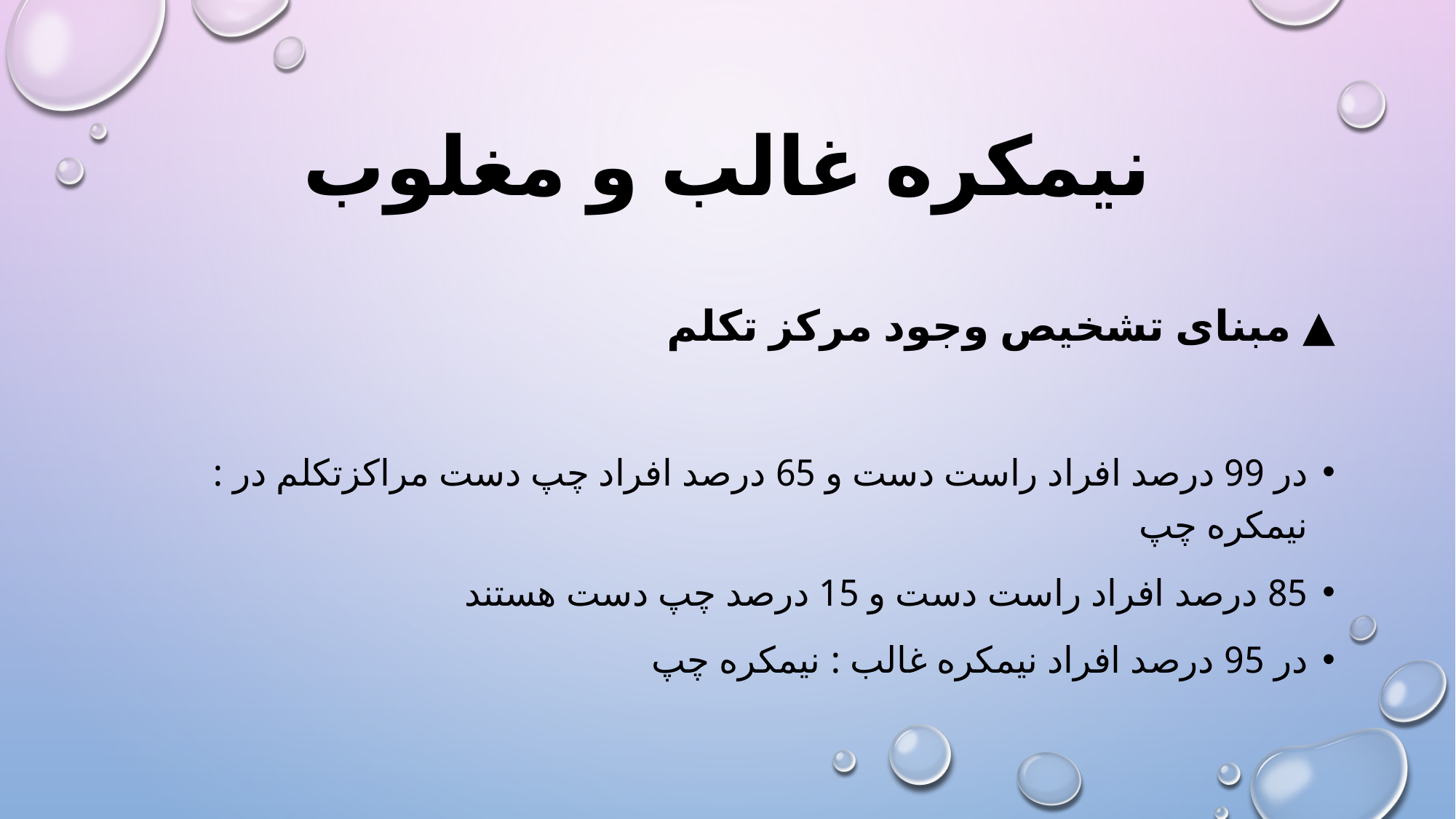

# نیمکره غالب و مغلوب
▲ مبنای تشخیص وجود مرکز تکلم

در 99 درصد افراد راست دست و 65 درصد افراد چپ دست مراکزتکلم در : نیمکره چپ
85 درصد افراد راست دست و 15 درصد چپ دست هستند
در 95 درصد افراد نیمکره غالب : نیمکره چپ